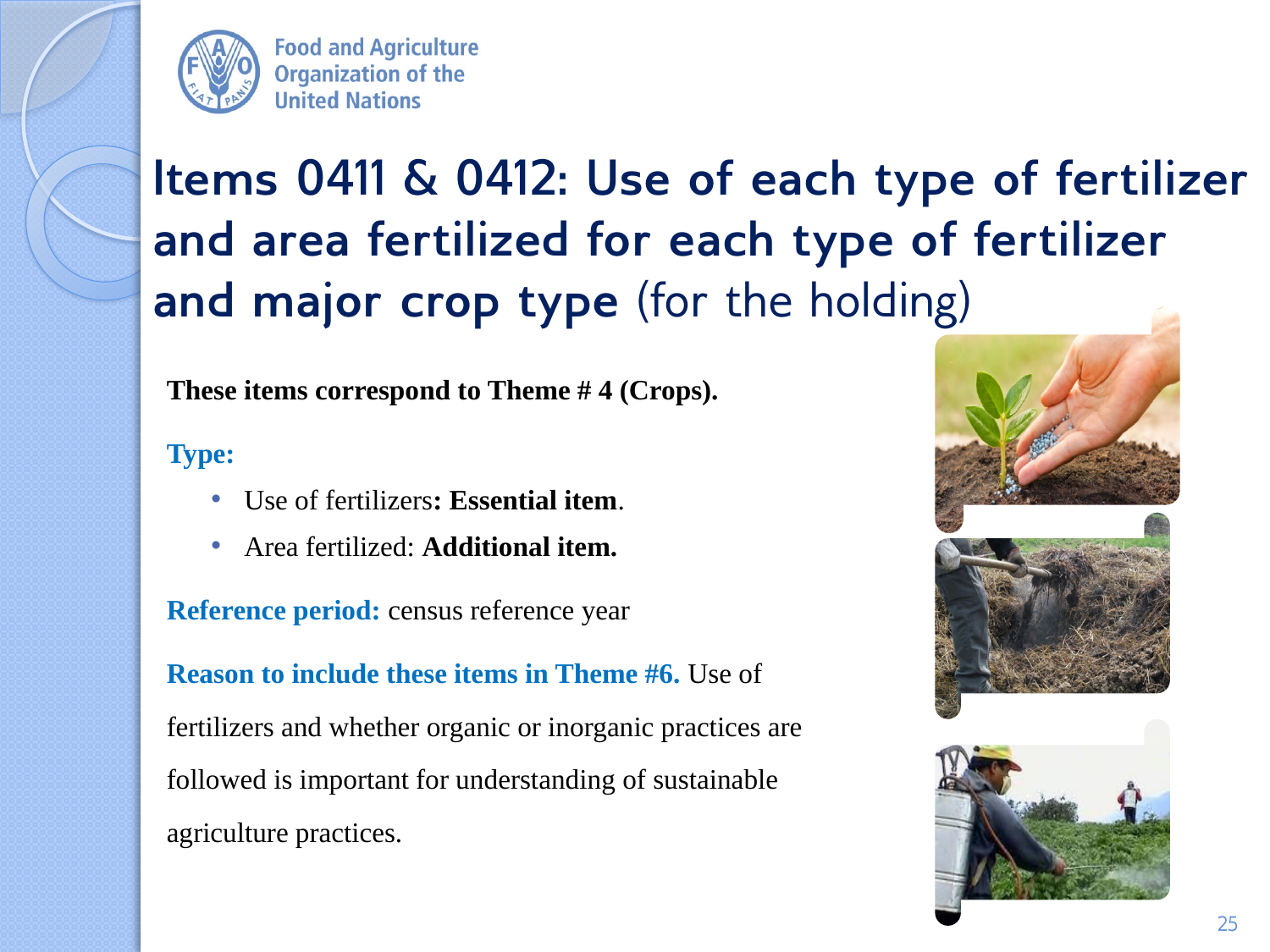

# Items 0411 & 0412: Use of each type of fertilizer and area fertilized for each type of fertilizer and major crop type (for the holding)

These items correspond to Theme # 4 (Crops).
Type:
Use of fertilizers: Essential item.
Area fertilized: Additional item.
Reference period: census reference year
Reason to include these items in Theme #6. Use of fertilizers and whether organic or inorganic practices are followed is important for understanding of sustainable agriculture practices.

25